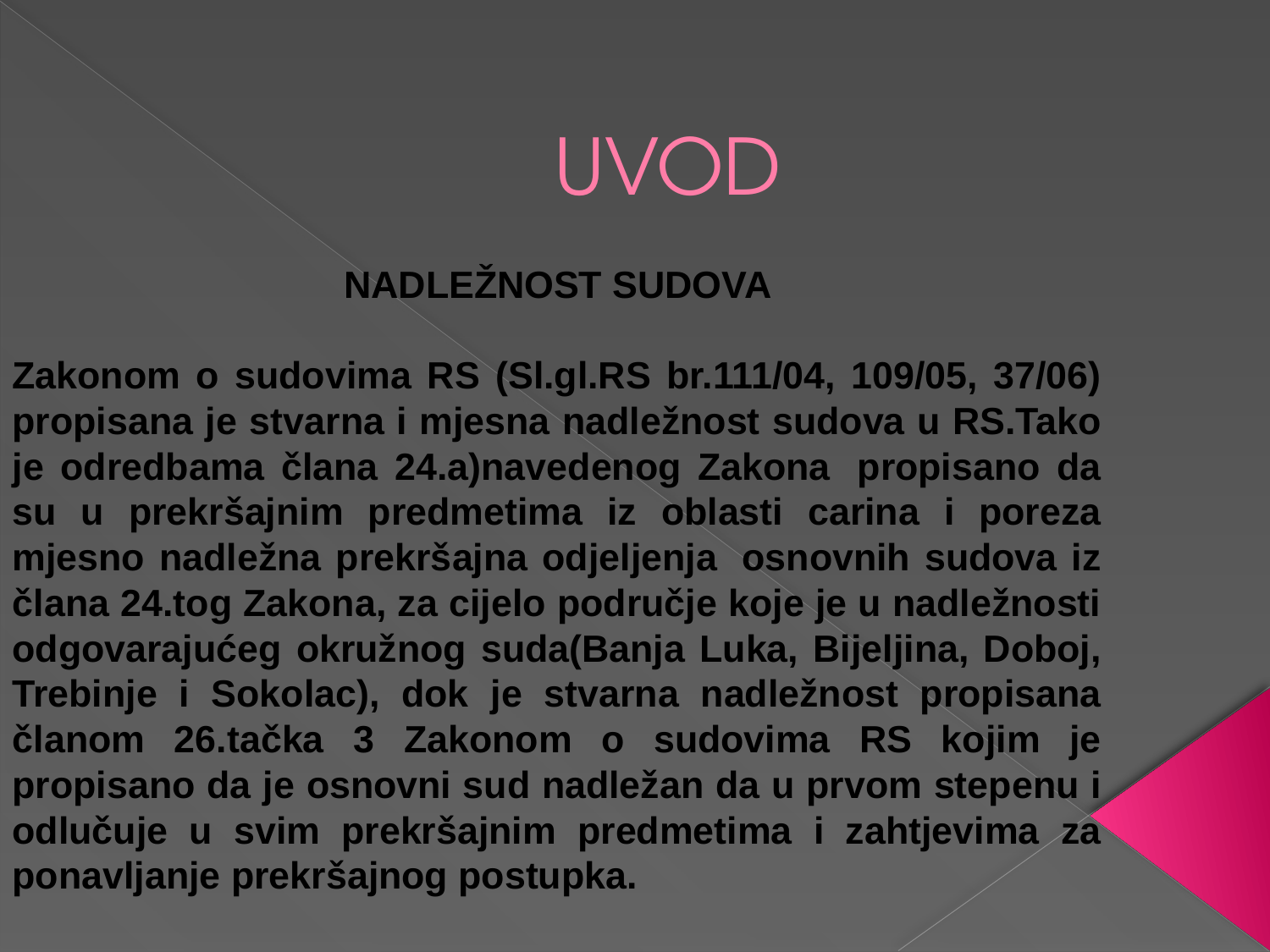

# UVOD
NADLEŽNOST SUDOVA

Zakonom o sudovima RS (Sl.gl.RS br.111/04, 109/05, 37/06) propisana je stvarna i mjesna nadležnost sudova u RS.Tako je odredbama člana 24.a)navedenog Zakona  propisano da su u prekršajnim predmetima iz oblasti carina i poreza mjesno nadležna prekršajna odjeljenja  osnovnih sudova iz člana 24.tog Zakona, za cijelo područje koje je u nadležnosti odgovarajućeg okružnog suda(Banja Luka, Bijeljina, Doboj, Trebinje i Sokolac), dok je stvarna nadležnost propisana članom 26.tačka 3 Zakonom o sudovima RS kojim je propisano da je osnovni sud nadležan da u prvom stepenu i odlučuje u svim prekršajnim predmetima i zahtjevima za ponavljanje prekršajnog postupka.